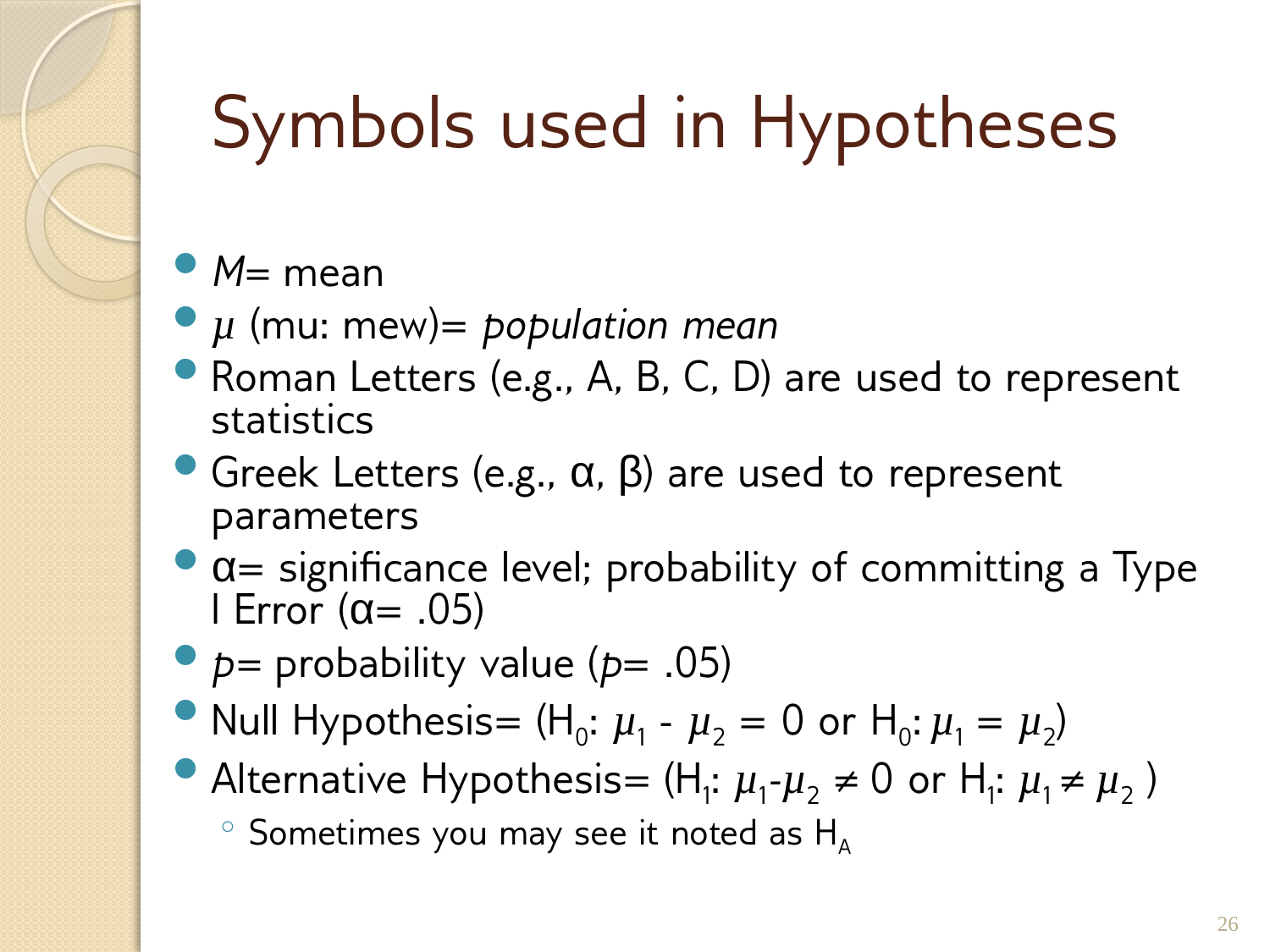

# Symbols used in Hypotheses
M= mean
µ (mu: mew)= population mean
Roman Letters (e.g., A, B, C, D) are used to represent statistics
Greek Letters (e.g., α, β) are used to represent parameters
α= significance level; probability of committing a Type I Error (α= .05)
p= probability value (p= .05)
Null Hypothesis= (H0: µ1 - µ2 = 0 or H0: µ1 = µ2)
Alternative Hypothesis= (H1: µ1-µ2 ≠ 0 or H1: µ1 ≠ µ2 )
Sometimes you may see it noted as HA
26